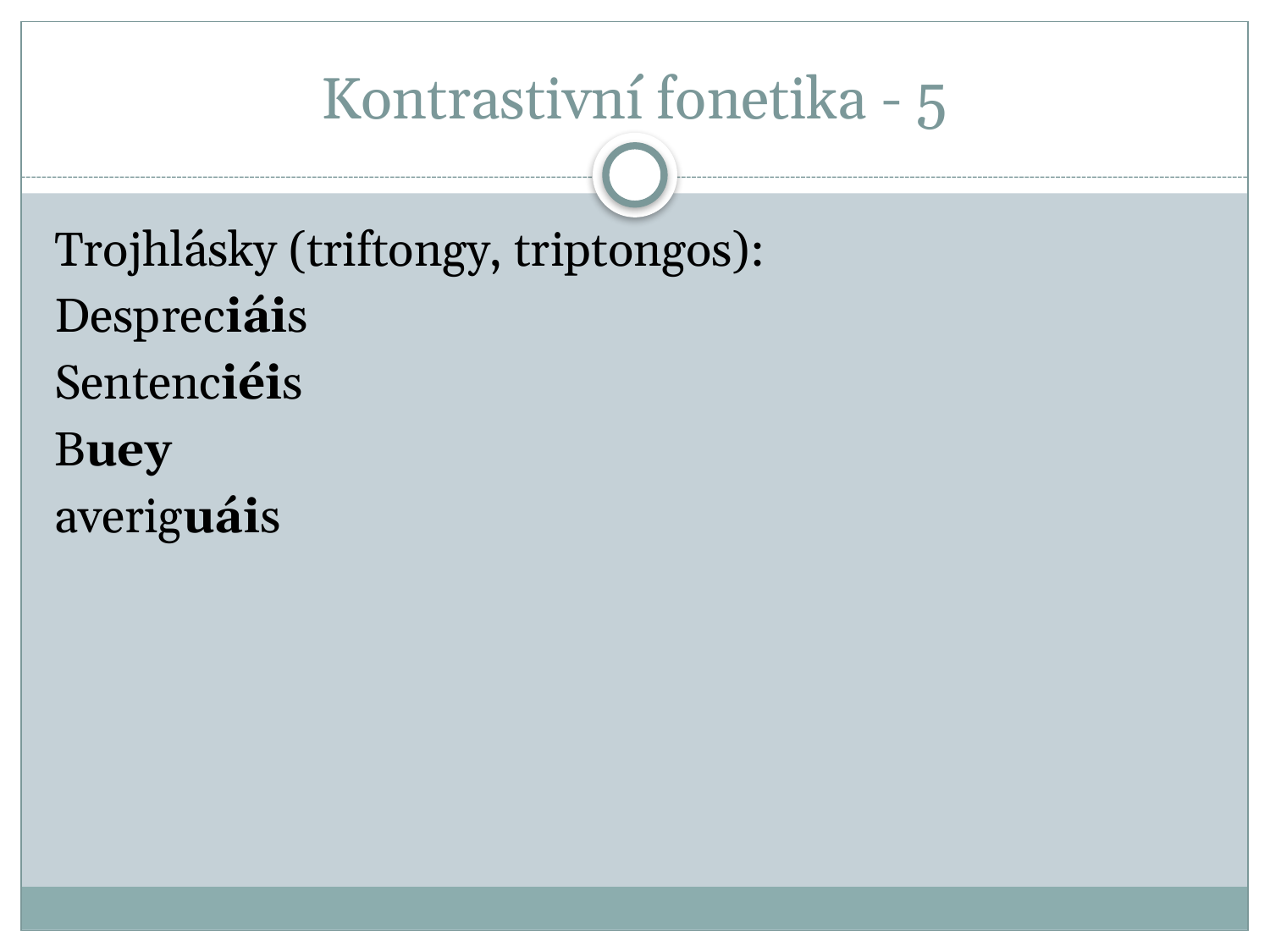

# Kontrastivní fonetika - 5
Trojhlásky (triftongy, triptongos):
Despreciáis
Sentenciéis
Buey
averiguáis